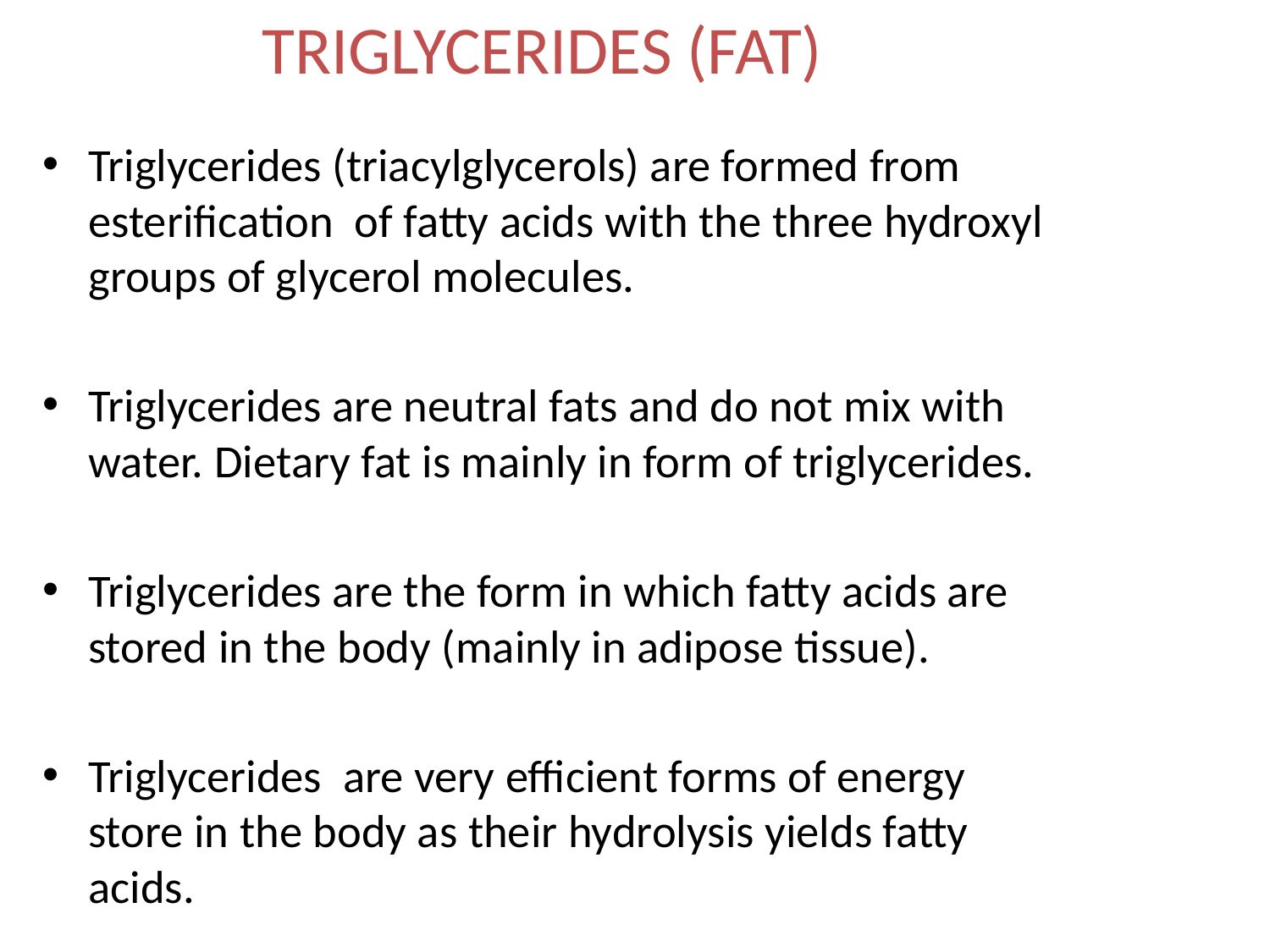

# TRIGLYCERIDES (FAT)
Triglycerides (triacylglycerols) are formed from esterification  of fatty acids with the three hydroxyl groups of glycerol molecules.

Triglycerides are neutral fats and do not mix with water. Dietary fat is mainly in form of triglycerides.

Triglycerides are the form in which fatty acids are stored in the body (mainly in adipose tissue).

Triglycerides  are very efficient forms of energy store in the body as their hydrolysis yields fatty acids.